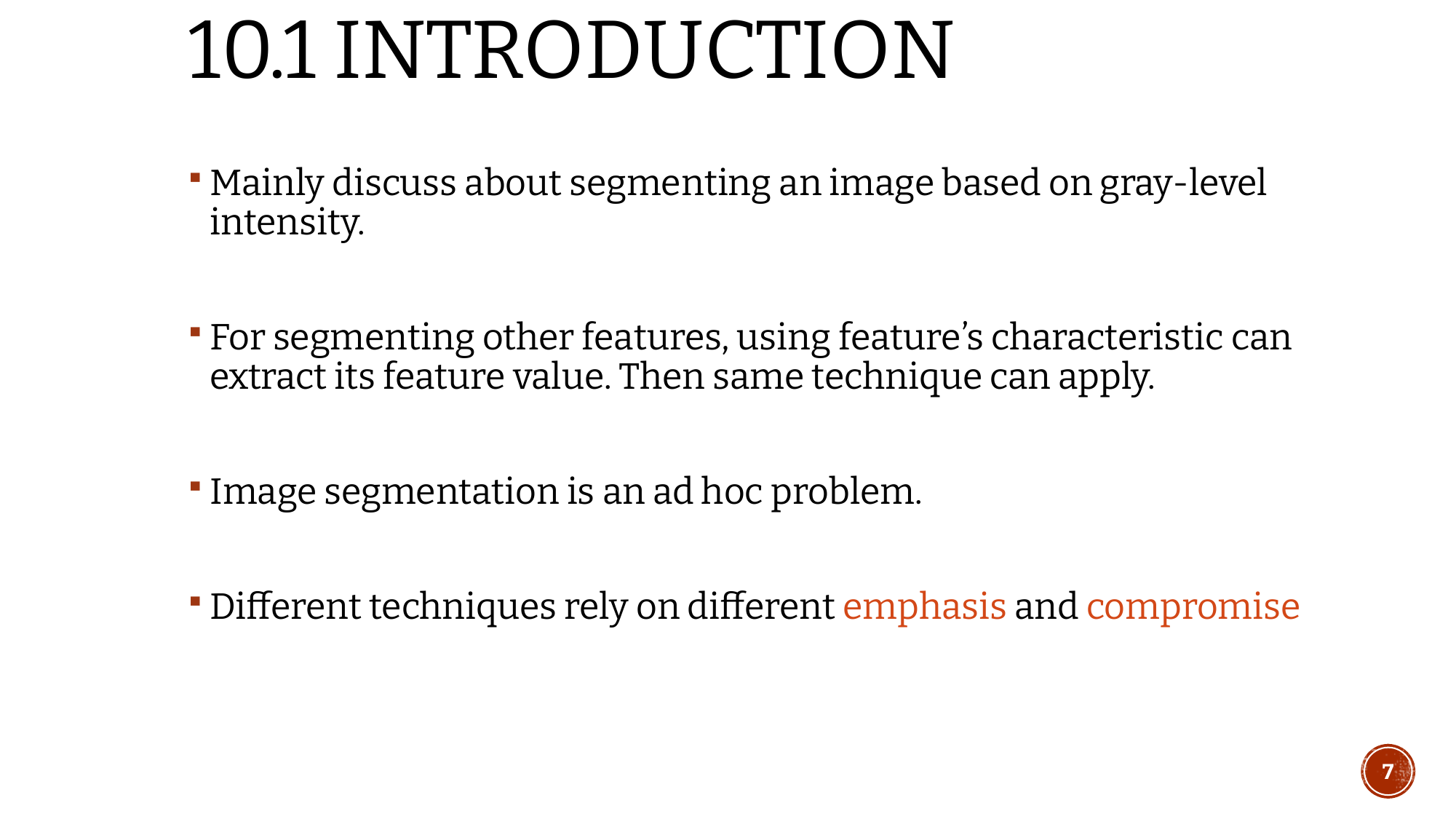

# 10.1 Introduction

Mainly discuss about segmenting an image based on gray-level intensity.

For segmenting other features, using feature’s characteristic can extract its feature value. Then same technique can apply.

Image segmentation is an ad hoc problem.

Different techniques rely on different emphasis and compromise

7